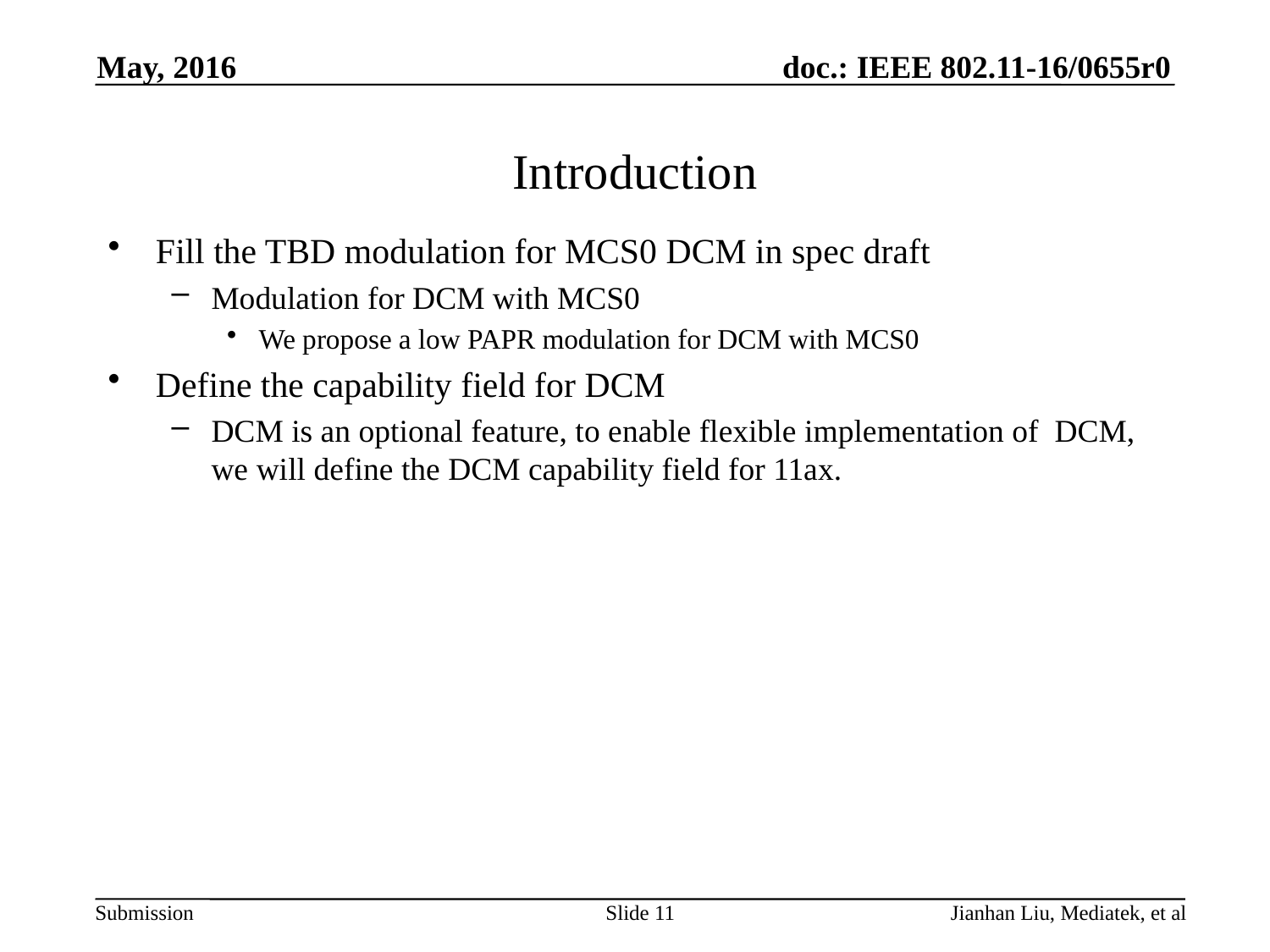

May, 2016
Introduction
Fill the TBD modulation for MCS0 DCM in spec draft
Modulation for DCM with MCS0
We propose a low PAPR modulation for DCM with MCS0
Define the capability field for DCM
DCM is an optional feature, to enable flexible implementation of  DCM, we will define the DCM capability field for 11ax.

Jianhan Liu, Mediatek, et al
Slide 11